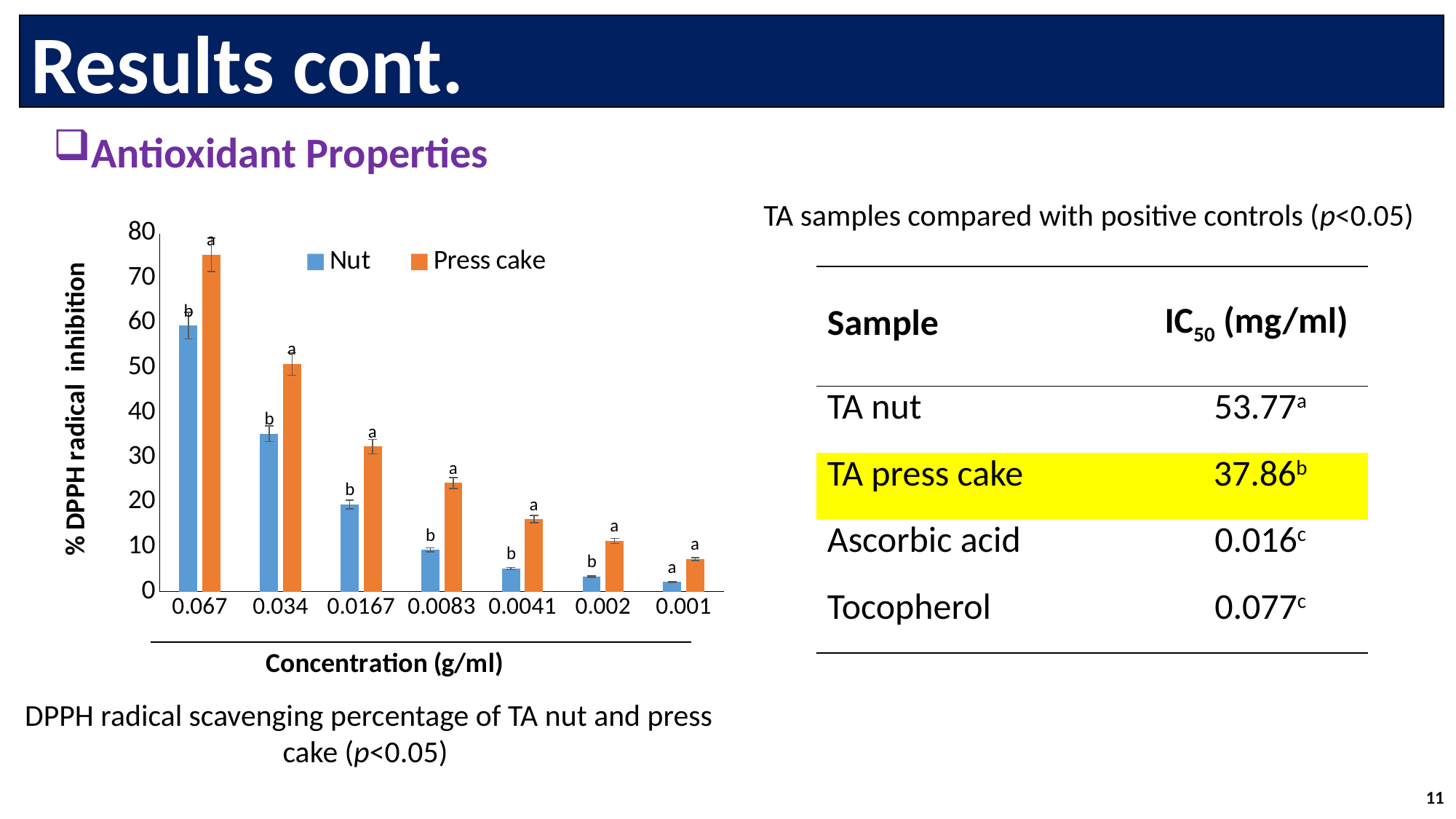

Results cont.
Antioxidant Properties
TA samples compared with positive controls (p<0.05)

### Chart

| Category | Nut | Press cake  |
|---|---|---|
| 6.7000000000000004E-2 | 59.428820921773934 | 75.22807375784059 |
| 3.4000000000000002E-2 | 35.23766994972964 | 50.826842576603696 |
| 1.67E-2 | 19.461830804032505 | 32.3803239644695 |
| 8.3000000000000001E-3 | 9.33402944910951 | 24.24610148425644 |
| 4.1000000000000003E-3 | 5.157356963690584 | 16.159050221384845 |
| 2E-3 | 3.368917010102315 | 11.337566842976386 |
| 1E-3 | 2.145093315740285 | 7.242224106987831 |
| Sample | IC50 (mg/ml) |
| --- | --- |
| TA nut | 53.77a |
| TA press cake | 37.86b |
| Ascorbic acid | 0.016c |
| Tocopherol | 0.077c |
DPPH radical scavenging percentage of TA nut and press cake (p<0.05)
11